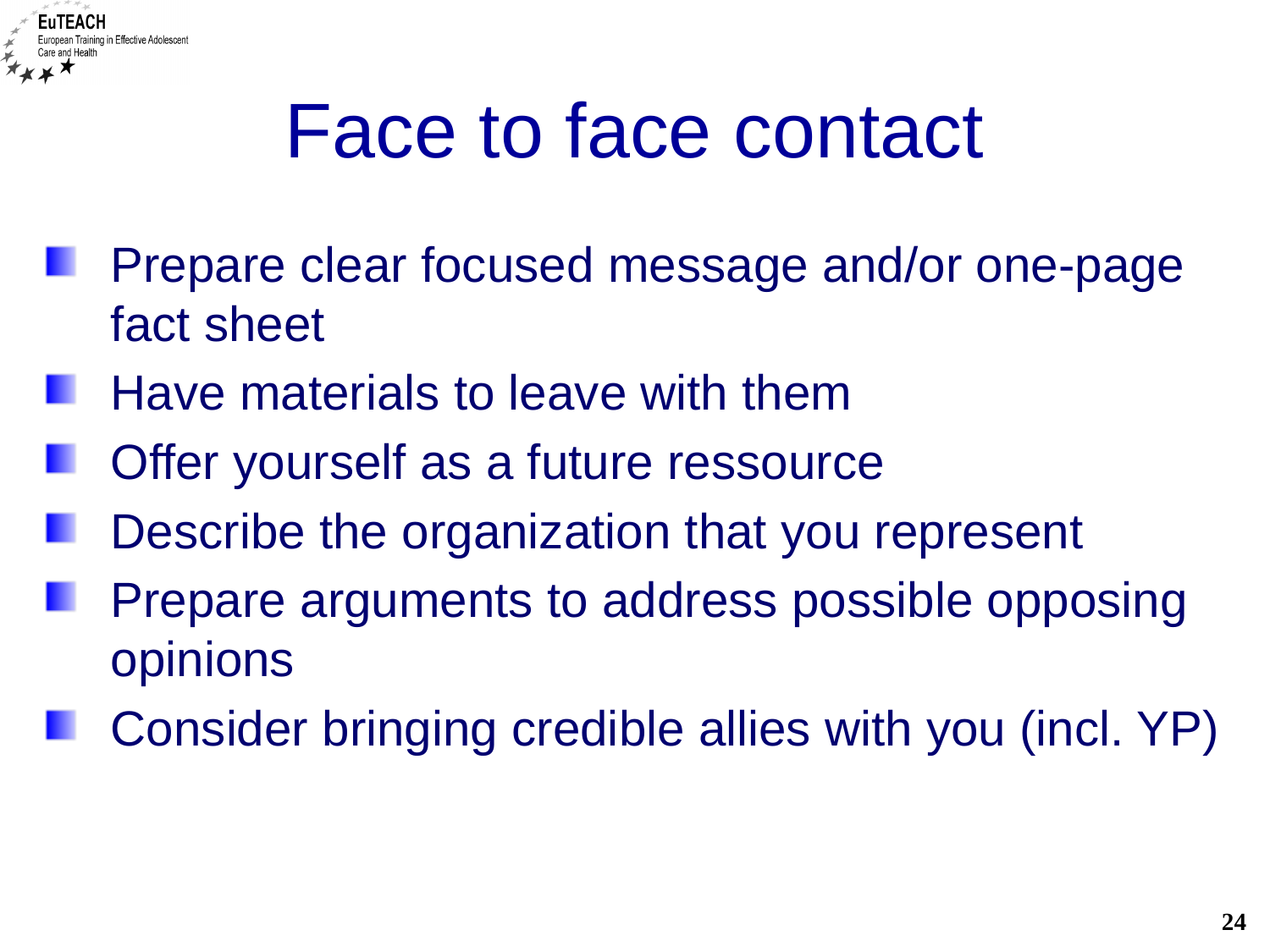

# Face to face contact
Prepare clear focused message and/or one-page fact sheet
Have materials to leave with them
Offer yourself as a future ressource
Describe the organization that you represent
Prepare arguments to address possible opposing opinions
Consider bringing credible allies with you (incl. YP)
24